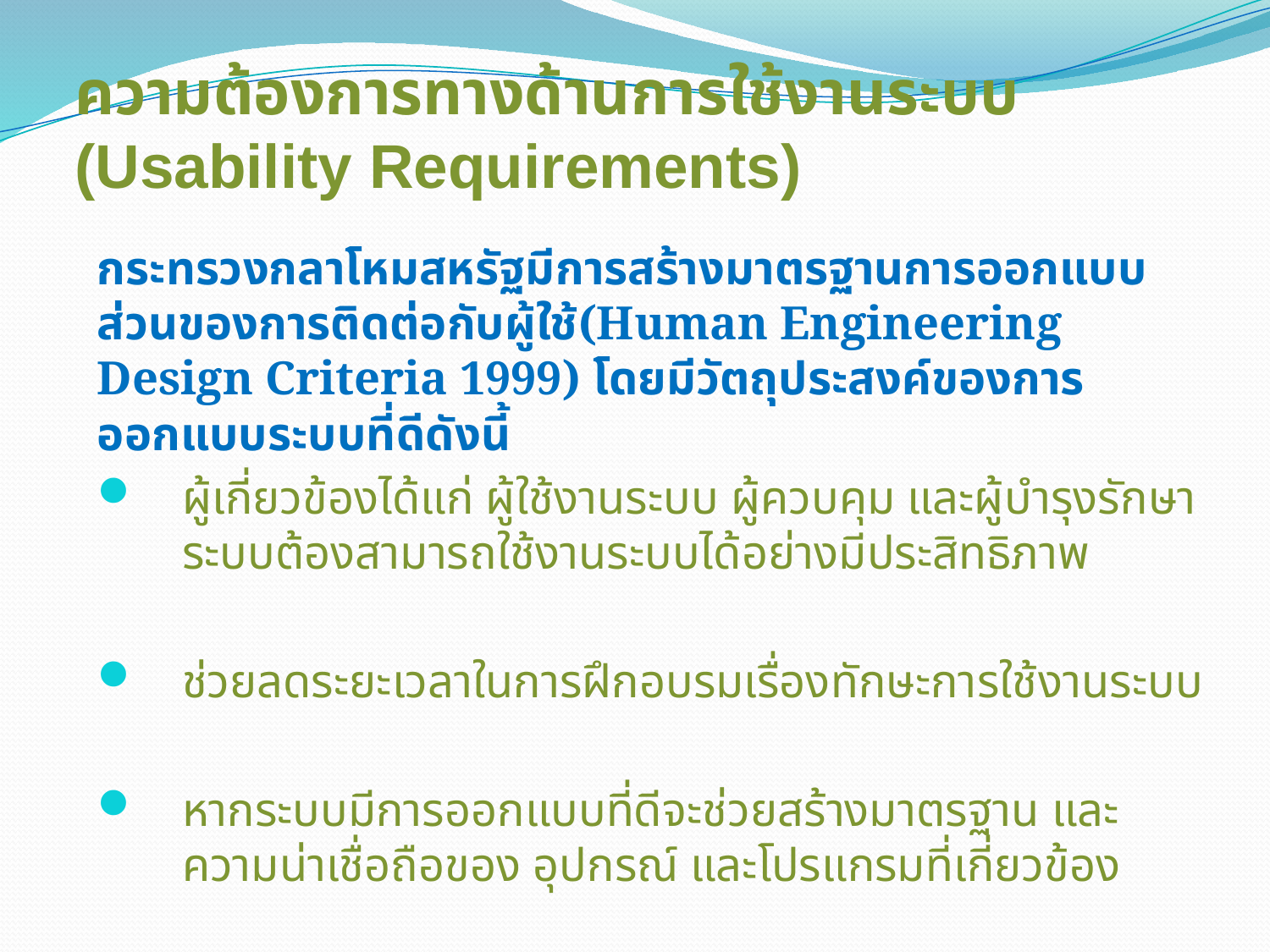

# ความต้องการทางด้านการใช้งานระบบ (Usability Requirements)
กระทรวงกลาโหมสหรัฐมีการสร้างมาตรฐานการออกแบบส่วนของการติดต่อกับผู้ใช้(Human Engineering Design Criteria 1999) โดยมีวัตถุประสงค์ของการออกแบบระบบที่ดีดังนี้
ผู้เกี่ยวข้องได้แก่ ผู้ใช้งานระบบ ผู้ควบคุม และผู้บำรุงรักษาระบบต้องสามารถใช้งานระบบได้อย่างมีประสิทธิภาพ

ช่วยลดระยะเวลาในการฝึกอบรมเรื่องทักษะการใช้งานระบบ

หากระบบมีการออกแบบที่ดีจะช่วยสร้างมาตรฐาน และความน่าเชื่อถือของ อุปกรณ์ และโปรแกรมที่เกี่ยวข้อง